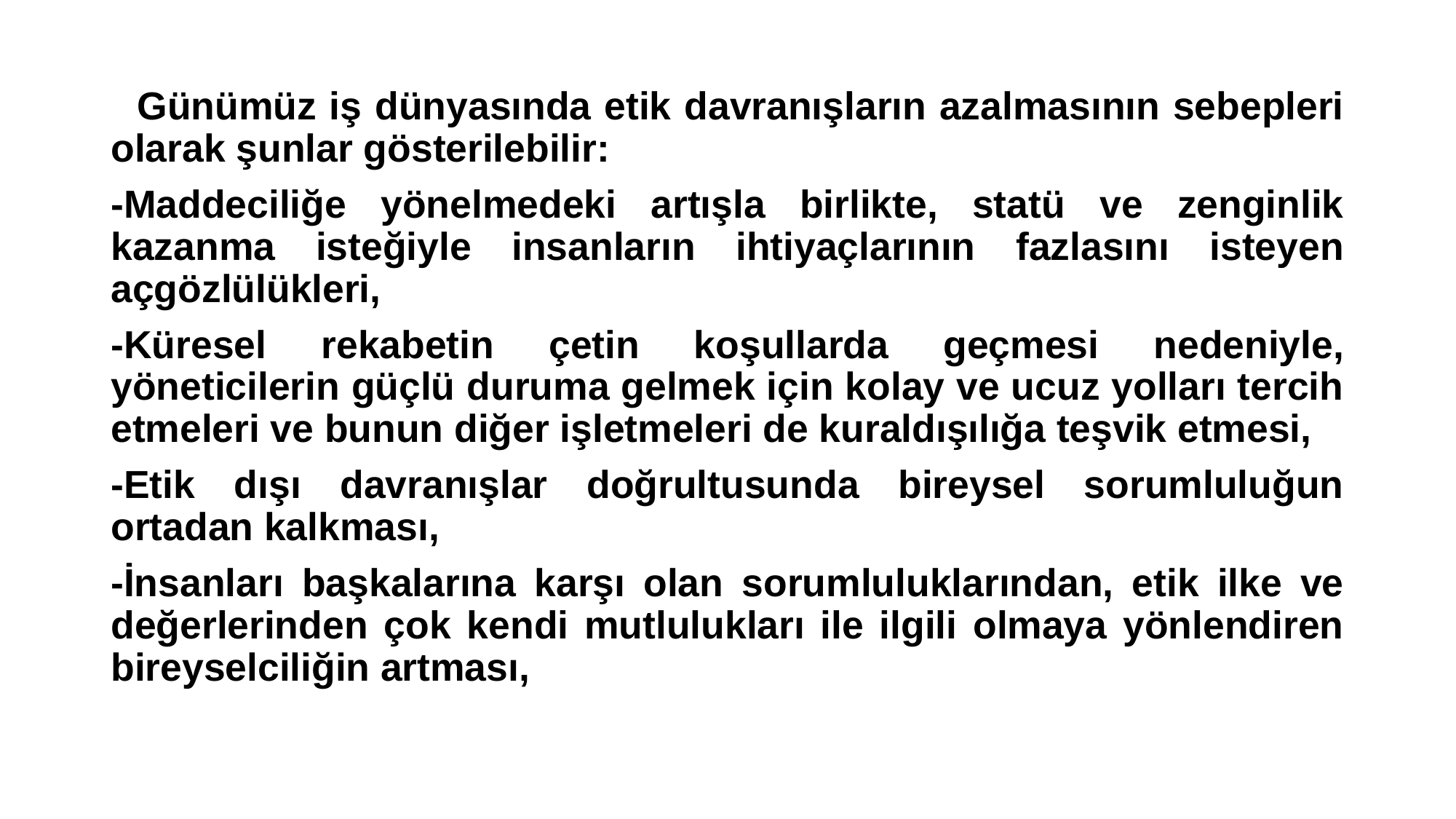

Günümüz iş dünyasında etik davranışların azalmasının sebepleri olarak şunlar gösterilebilir:
-Maddeciliğe yönelmedeki artışla birlikte, statü ve zenginlik kazanma isteğiyle insanların ihtiyaçlarının fazlasını isteyen açgözlülükleri,
-Küresel rekabetin çetin koşullarda geçmesi nedeniyle, yöneticilerin güçlü duruma gelmek için kolay ve ucuz yolları tercih etmeleri ve bunun diğer işletmeleri de kuraldışılığa teşvik etmesi,
-Etik dışı davranışlar doğrultusunda bireysel sorumluluğun ortadan kalkması,
-İnsanları başkalarına karşı olan sorumluluklarından, etik ilke ve değerlerinden çok kendi mutlulukları ile ilgili olmaya yönlendiren bireyselciliğin artması,